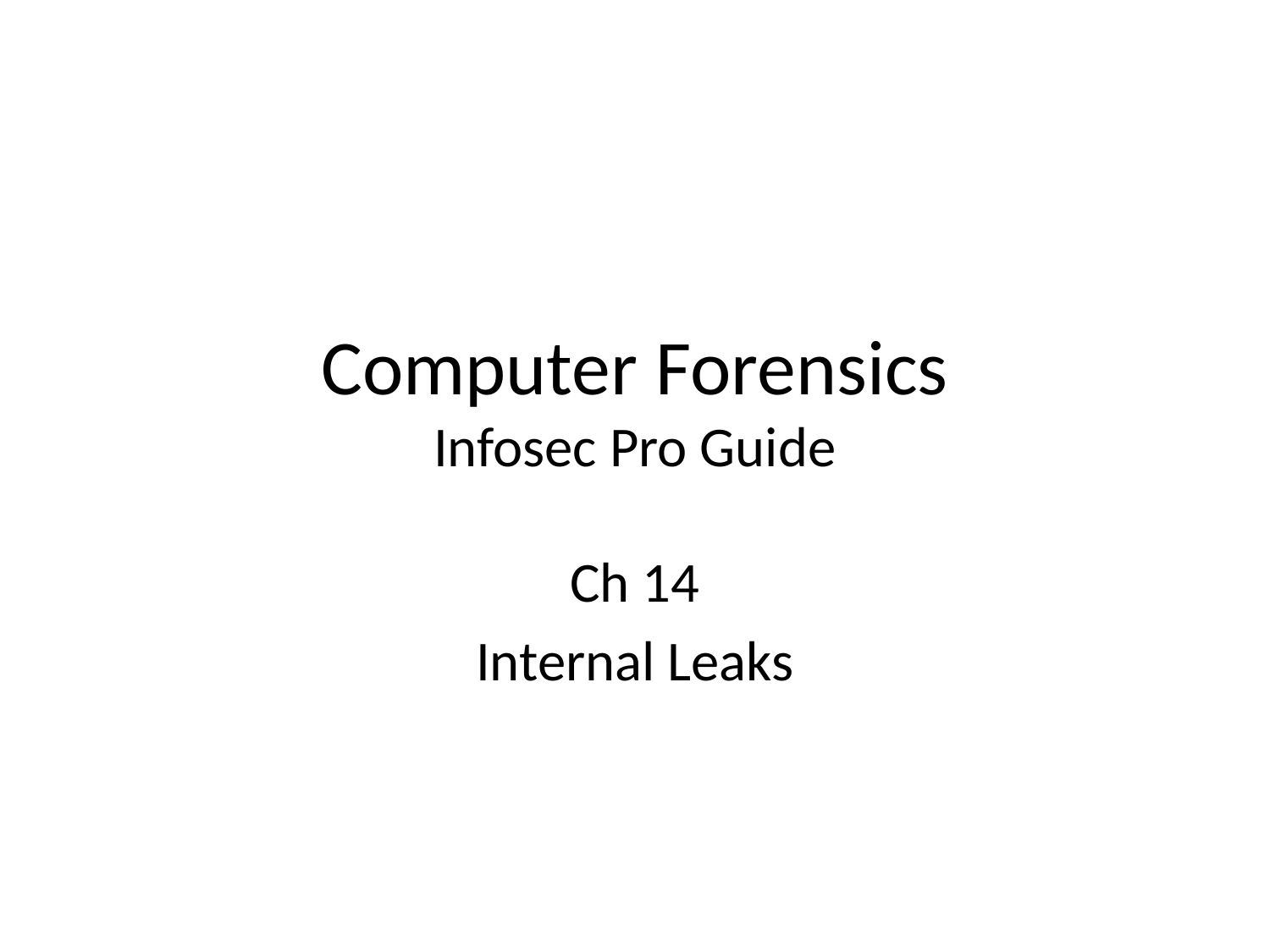

# Computer Forensics Infosec Pro Guide
Ch 14
Internal Leaks